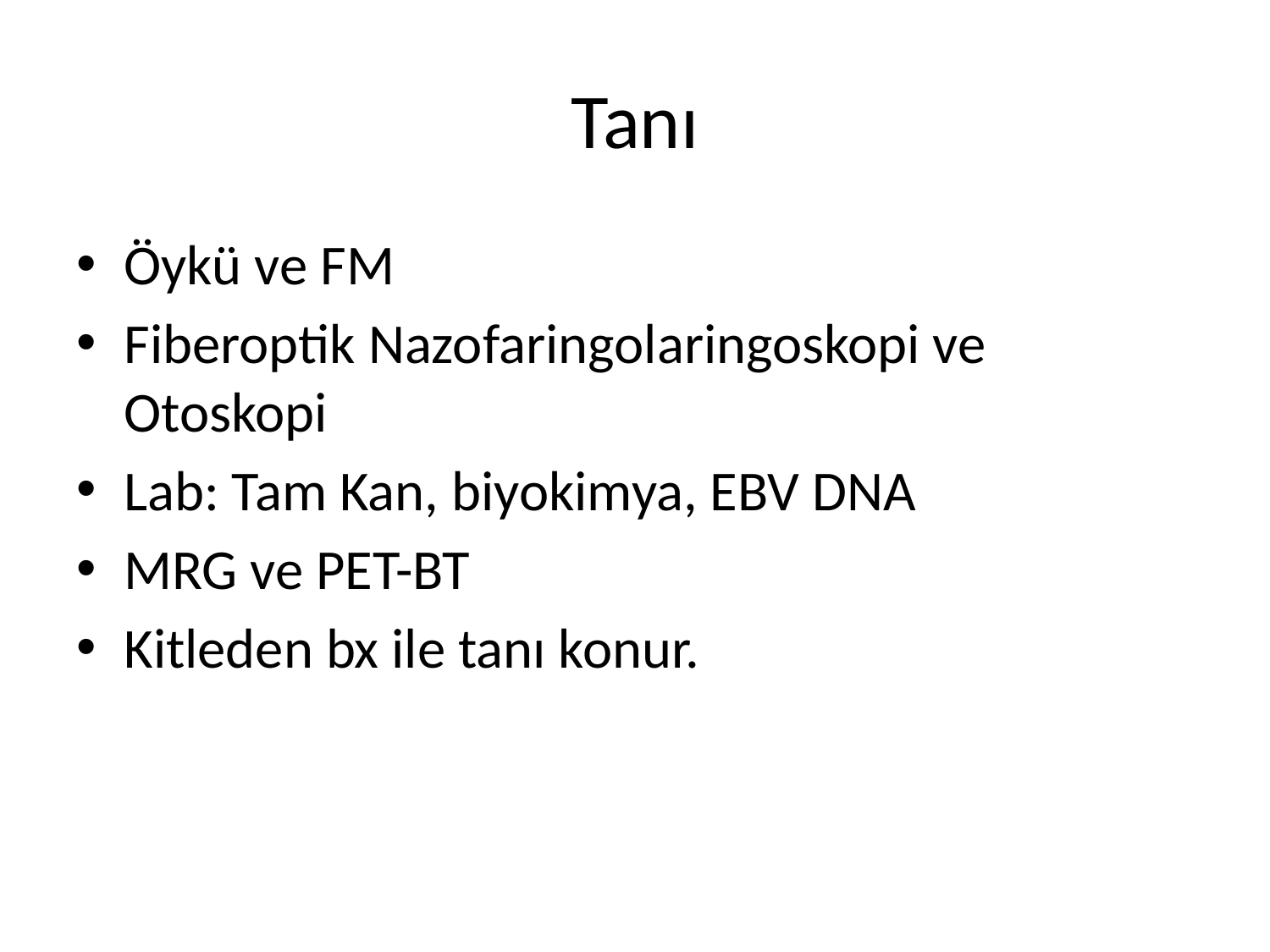

# Tanı
Öykü ve FM
Fiberoptik Nazofaringolaringoskopi ve Otoskopi
Lab: Tam Kan, biyokimya, EBV DNA
MRG ve PET-BT
Kitleden bx ile tanı konur.